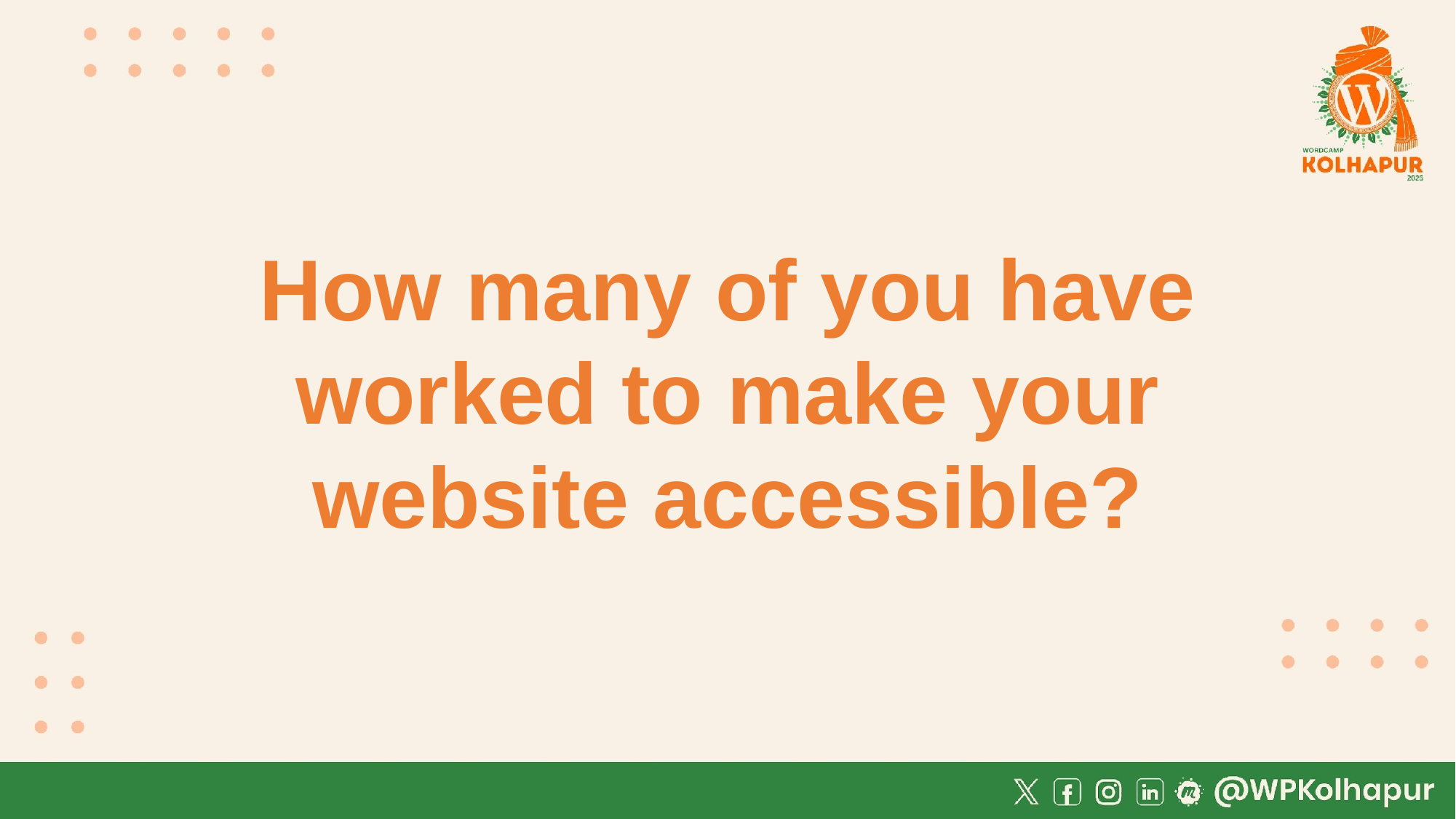

How many of you have worked to make your website accessible?